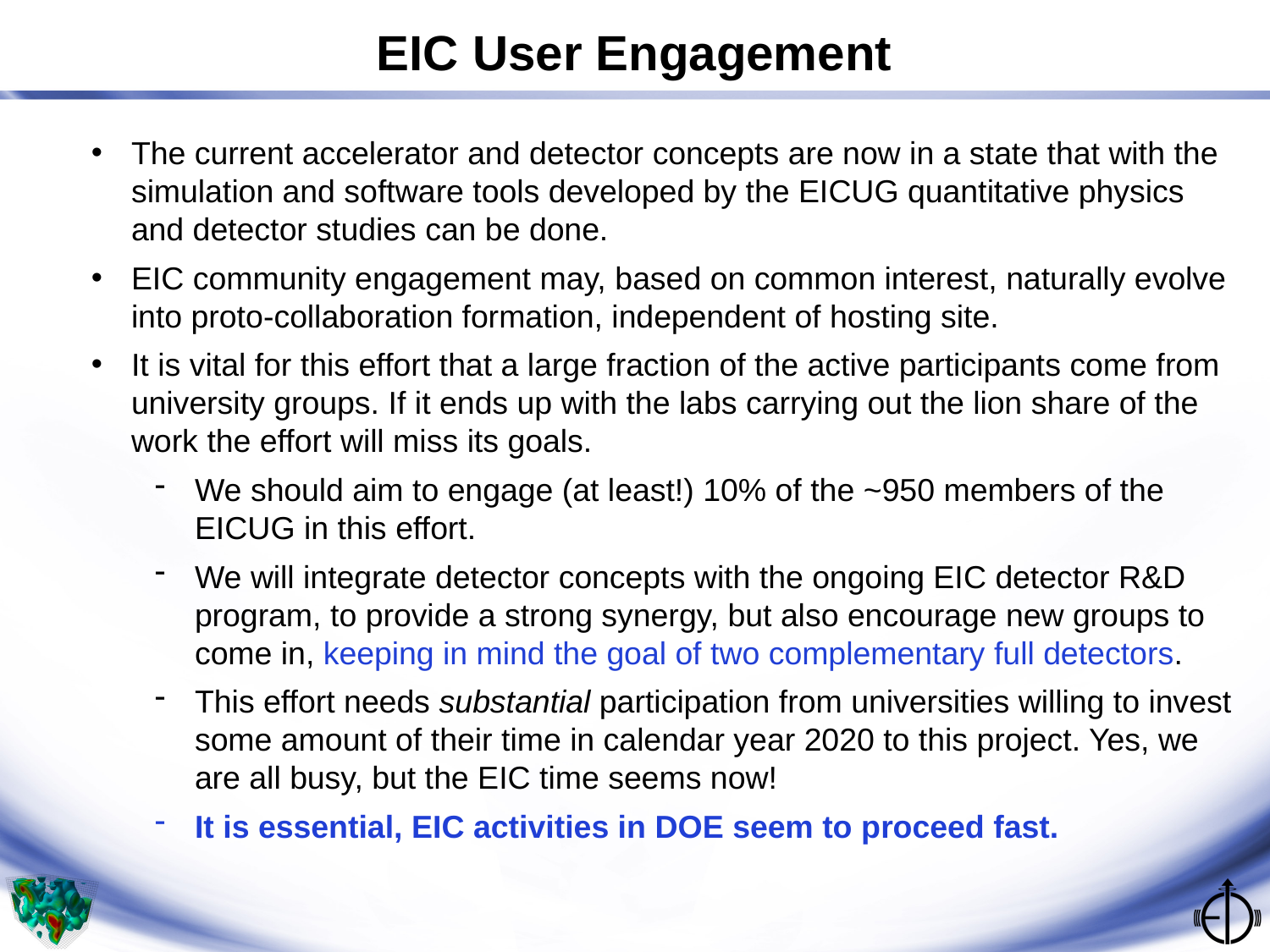

EIC User Engagement
The current accelerator and detector concepts are now in a state that with the simulation and software tools developed by the EICUG quantitative physics and detector studies can be done.
EIC community engagement may, based on common interest, naturally evolve into proto-collaboration formation, independent of hosting site.
It is vital for this effort that a large fraction of the active participants come from university groups. If it ends up with the labs carrying out the lion share of the work the effort will miss its goals.
We should aim to engage (at least!) 10% of the ~950 members of the EICUG in this effort.
We will integrate detector concepts with the ongoing EIC detector R&D program, to provide a strong synergy, but also encourage new groups to come in, keeping in mind the goal of two complementary full detectors.
This effort needs substantial participation from universities willing to invest some amount of their time in calendar year 2020 to this project. Yes, we are all busy, but the EIC time seems now!
It is essential, EIC activities in DOE seem to proceed fast.